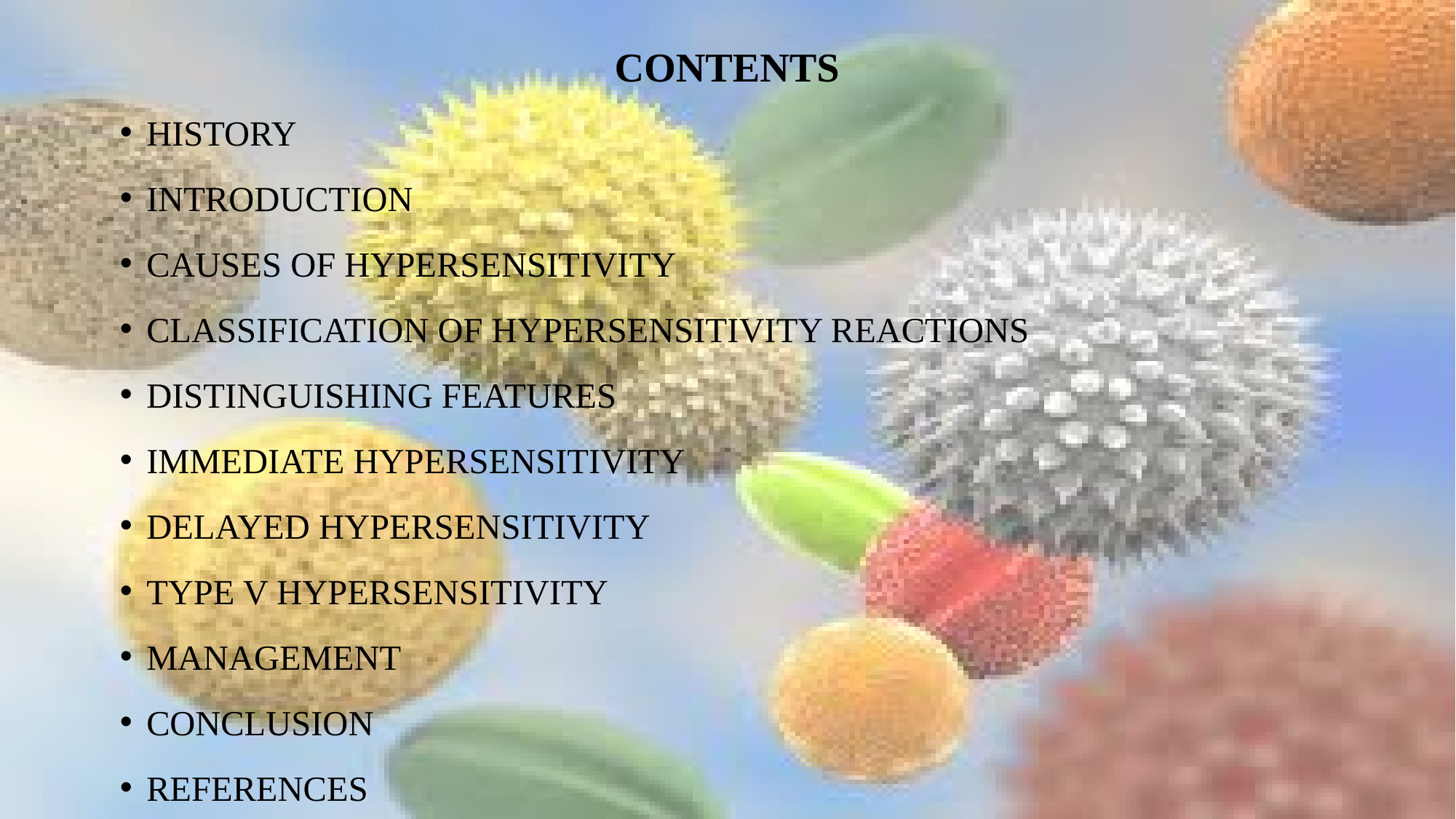

# CONTENTS
HISTORY
INTRODUCTION
CAUSES OF HYPERSENSITIVITY
CLASSIFICATION OF HYPERSENSITIVITY REACTIONS
DISTINGUISHING FEATURES
IMMEDIATE HYPERSENSITIVITY
DELAYED HYPERSENSITIVITY
TYPE V HYPERSENSITIVITY
MANAGEMENT
CONCLUSION
REFERENCES